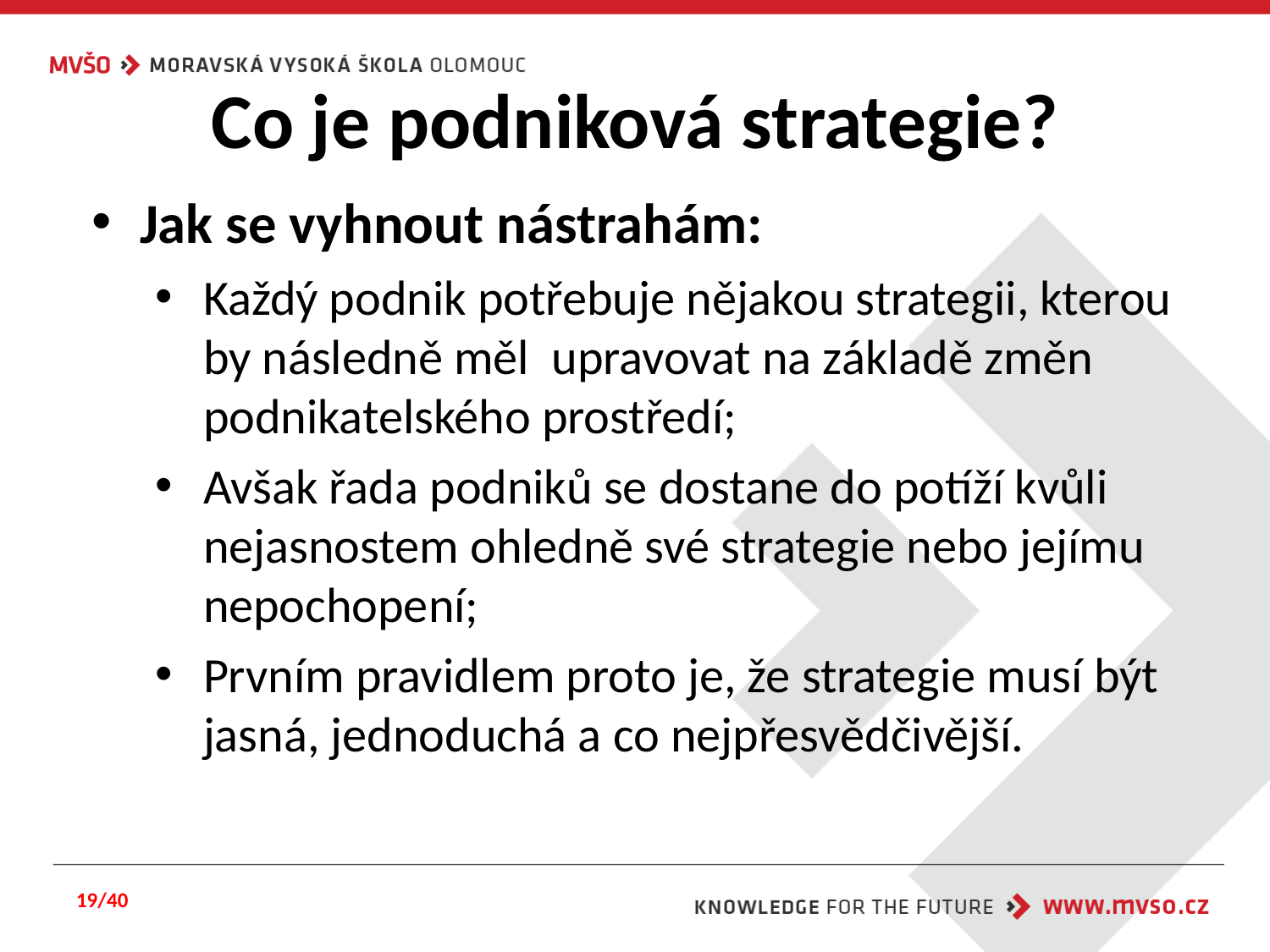

# Co je podniková strategie?
Jak se vyhnout nástrahám:
Každý podnik potřebuje nějakou strategii, kterou by následně měl  upravovat na základě změn podnikatelského prostředí;
Avšak řada podniků se dostane do potíží kvůli nejasnostem ohledně své strategie nebo jejímu nepochopení;
Prvním pravidlem proto je, že strategie musí být jasná, jednoduchá a co nejpřesvědčivější.

19/40